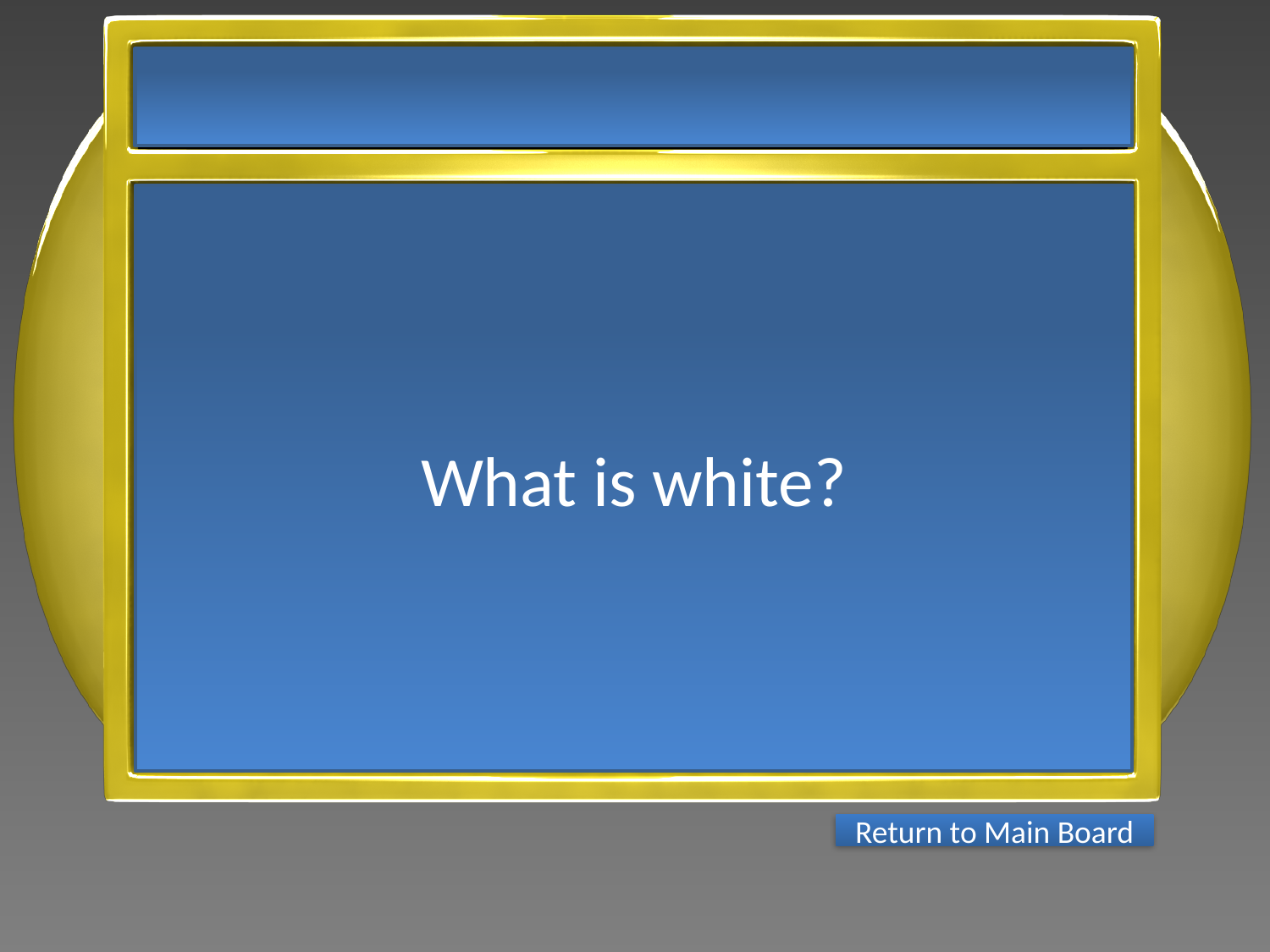

What is white?
Return to Main Board